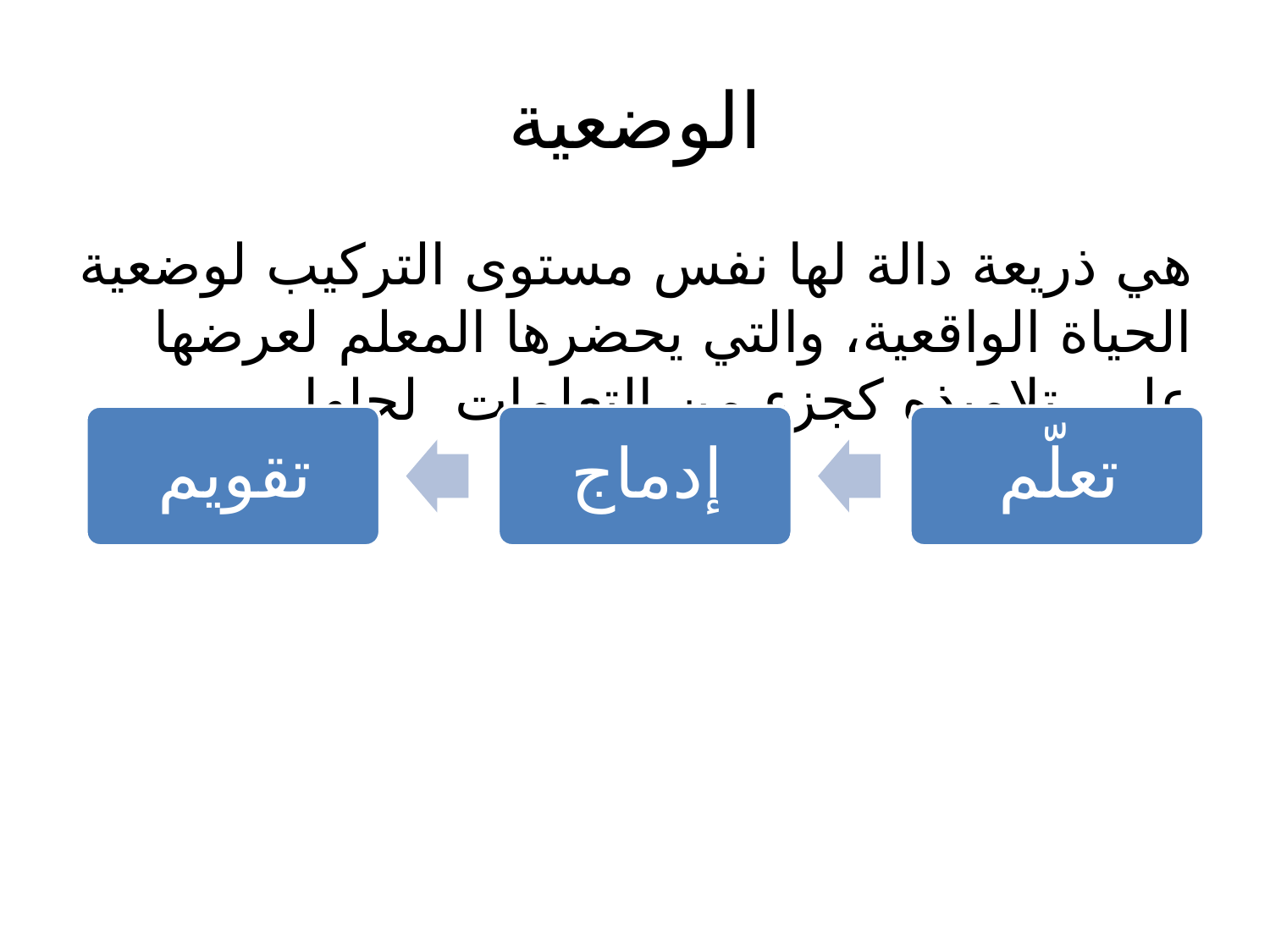

# الوضعية
تعلّم

إدماج

تقويم
هي ذريعة دالة لها نفس مستوى التركيب لوضعية الحياة الواقعية، والتي يحضرها المعلم لعرضها على  تلاميذه كجزء من التعلمات  لحلها.